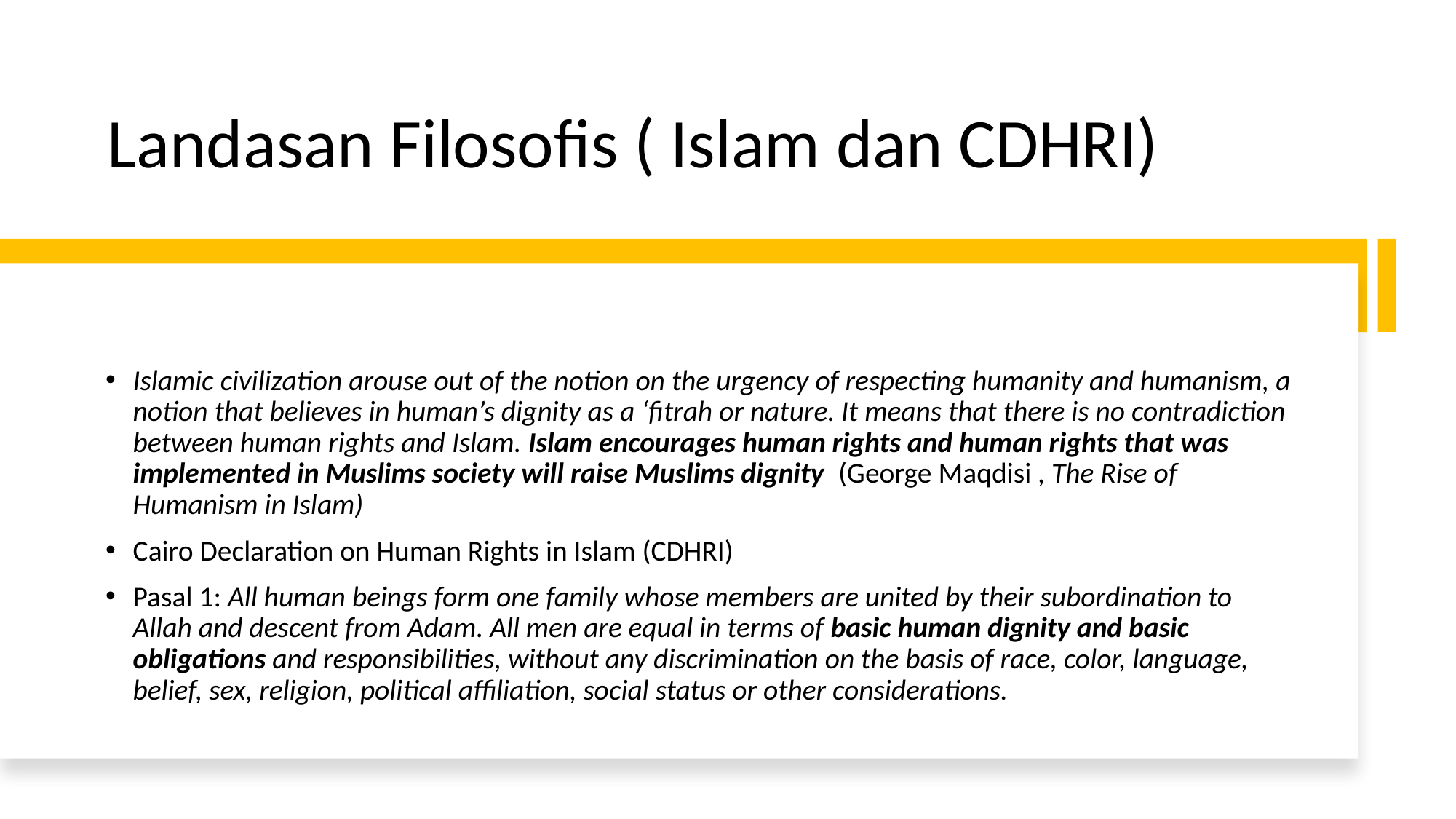

# Landasan Filosofis ( Islam dan CDHRI)

Islamic civilization arouse out of the notion on the urgency of respecting humanity and humanism, a notion that believes in human’s dignity as a ‘fitrah or nature. It means that there is no contradiction between human rights and Islam. Islam encourages human rights and human rights that was implemented in Muslims society will raise Muslims dignity  (George Maqdisi , The Rise of Humanism in Islam)
Cairo Declaration on Human Rights in Islam (CDHRI)
Pasal 1: All human beings form one family whose members are united by their subordination to Allah and descent from Adam. All men are equal in terms of basic human dignity and basic obligations and responsibilities, without any discrimination on the basis of race, color, language, belief, sex, religion, political affiliation, social status or other considerations.